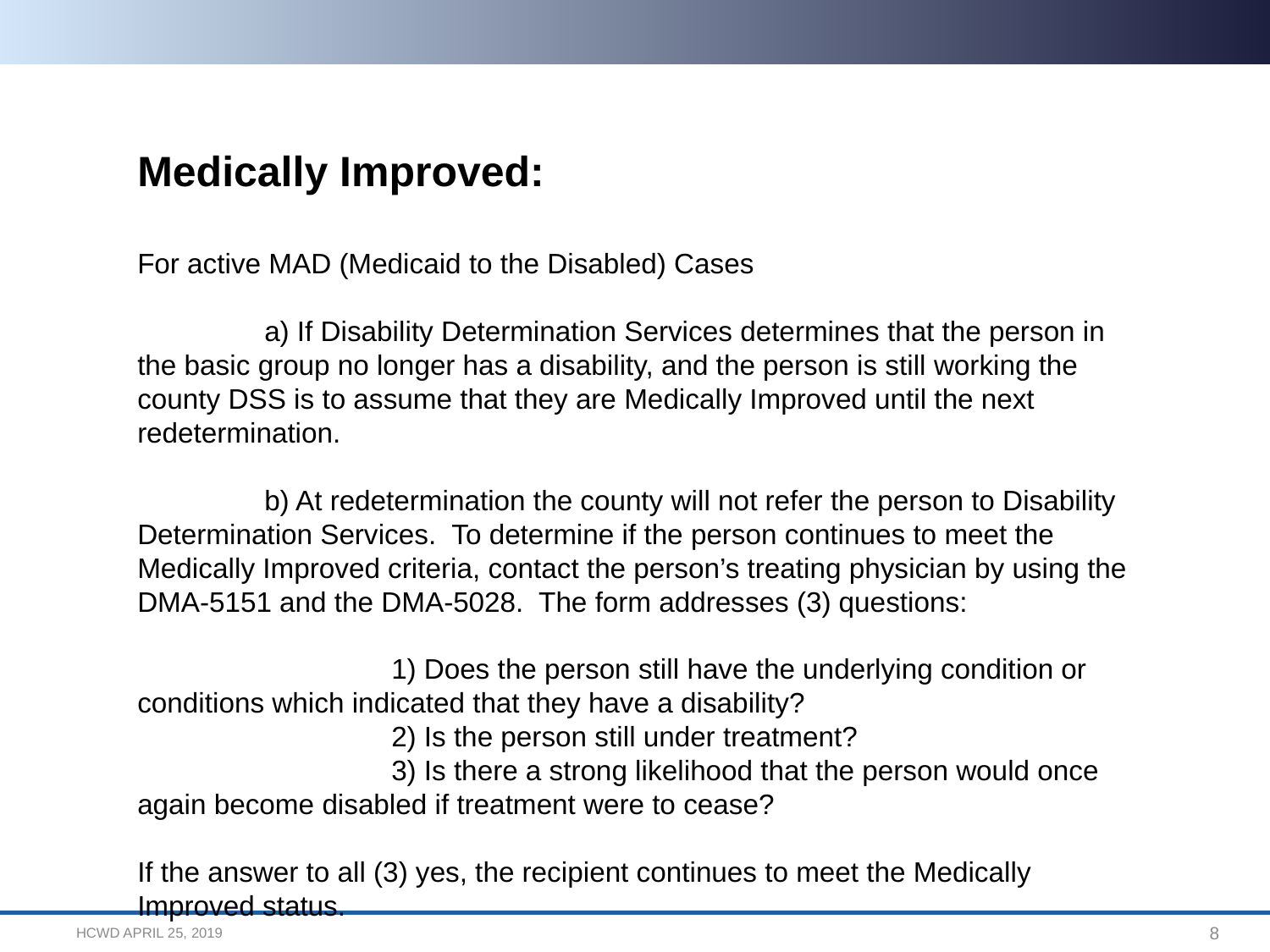

Medically Improved:

For active MAD (Medicaid to the Disabled) Cases

	a) If Disability Determination Services determines that the person in the basic group no longer has a disability, and the person is still working the county DSS is to assume that they are Medically Improved until the next redetermination.

	b) At redetermination the county will not refer the person to Disability Determination Services.  To determine if the person continues to meet the Medically Improved criteria, contact the person’s treating physician by using the DMA-5151 and the DMA-5028.  The form addresses (3) questions:

		1) Does the person still have the underlying condition or conditions which indicated that they have a disability?
		2) Is the person still under treatment?
		3) Is there a strong likelihood that the person would once again become disabled if treatment were to cease?

If the answer to all (3) yes, the recipient continues to meet the Medically Improved status.

HCWD April 25, 2019
8